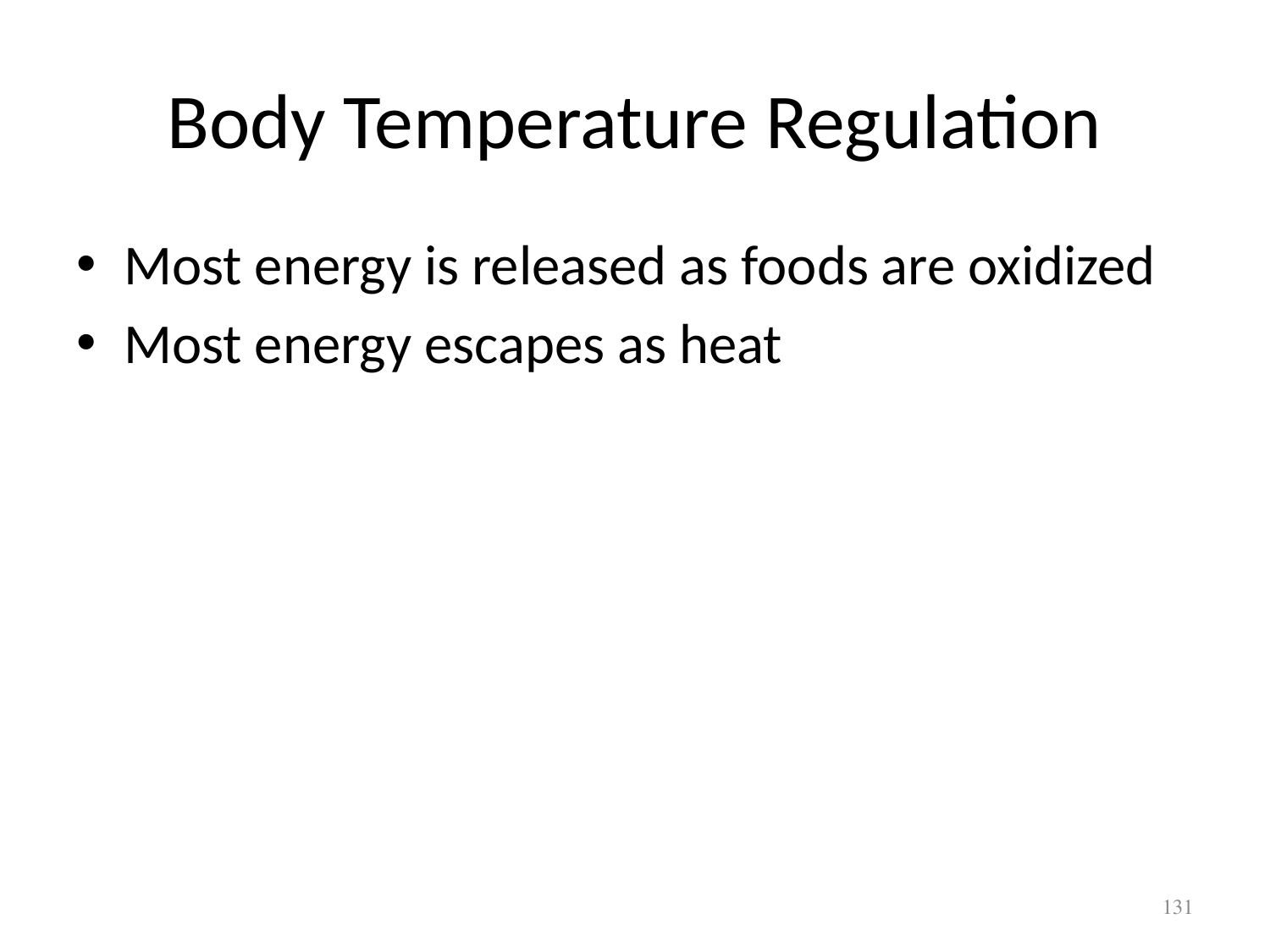

# Body Temperature Regulation
Most energy is released as foods are oxidized
Most energy escapes as heat
131